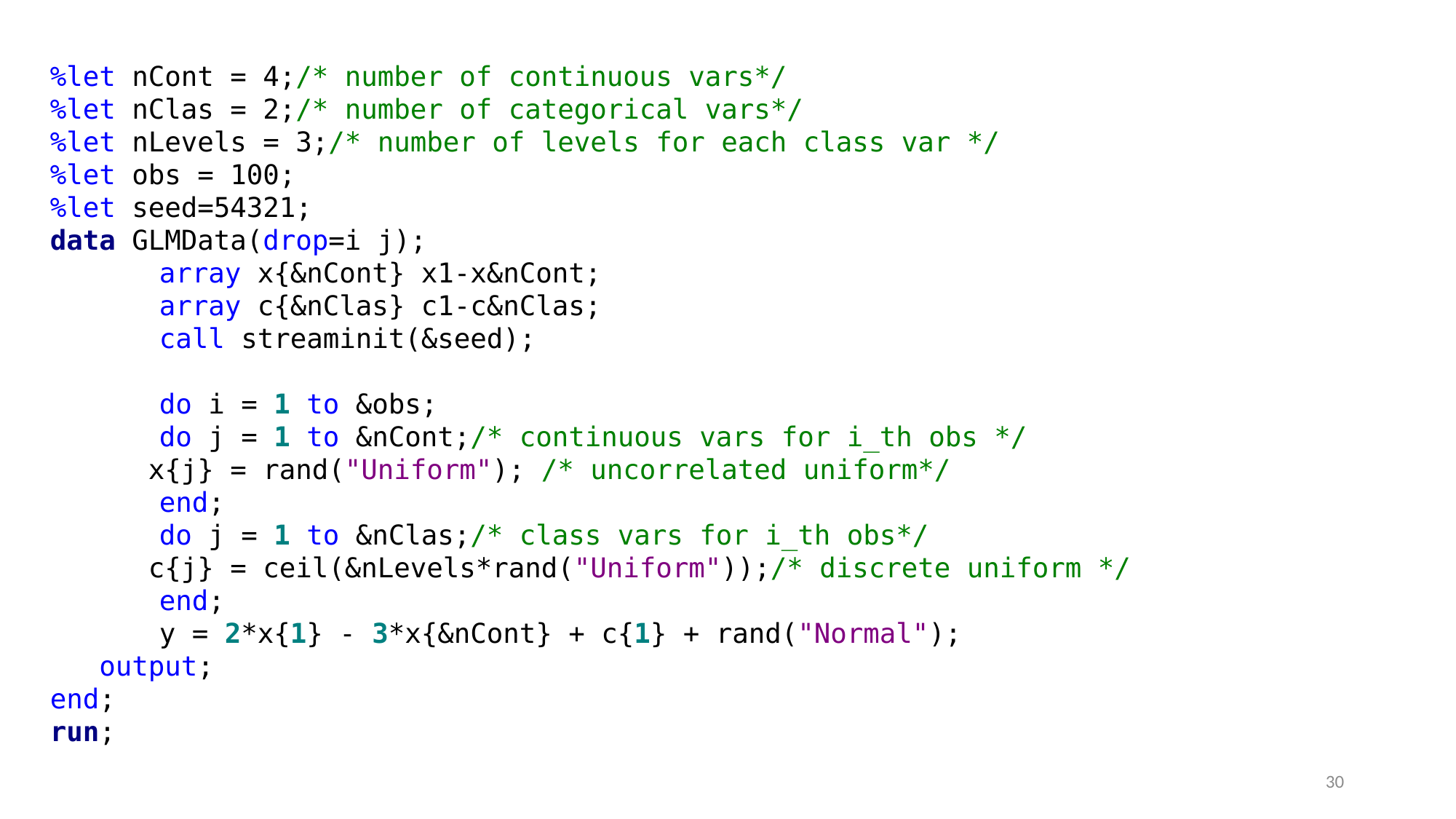

%let nCont = 4;/* number of continuous vars*/
%let nClas = 2;/* number of categorical vars*/
%let nLevels = 3;/* number of levels for each class var */
%let obs = 100;
%let seed=54321;
data GLMData(drop=i j);
	array x{&nCont} x1-x&nCont;
	array c{&nClas} c1-c&nClas;
	call streaminit(&seed);

	do i = 1 to &obs;
  	do j = 1 to &nCont;/* continuous vars for i_th obs */
      x{j} = rand("Uniform"); /* uncorrelated uniform*/
   	end;
   	do j = 1 to &nClas;/* class vars for i_th obs*/
      c{j} = ceil(&nLevels*rand("Uniform"));/* discrete uniform */
   	end;
	y = 2*x{1} - 3*x{&nCont} + c{1} + rand("Normal");
   output;
end;
run;
30